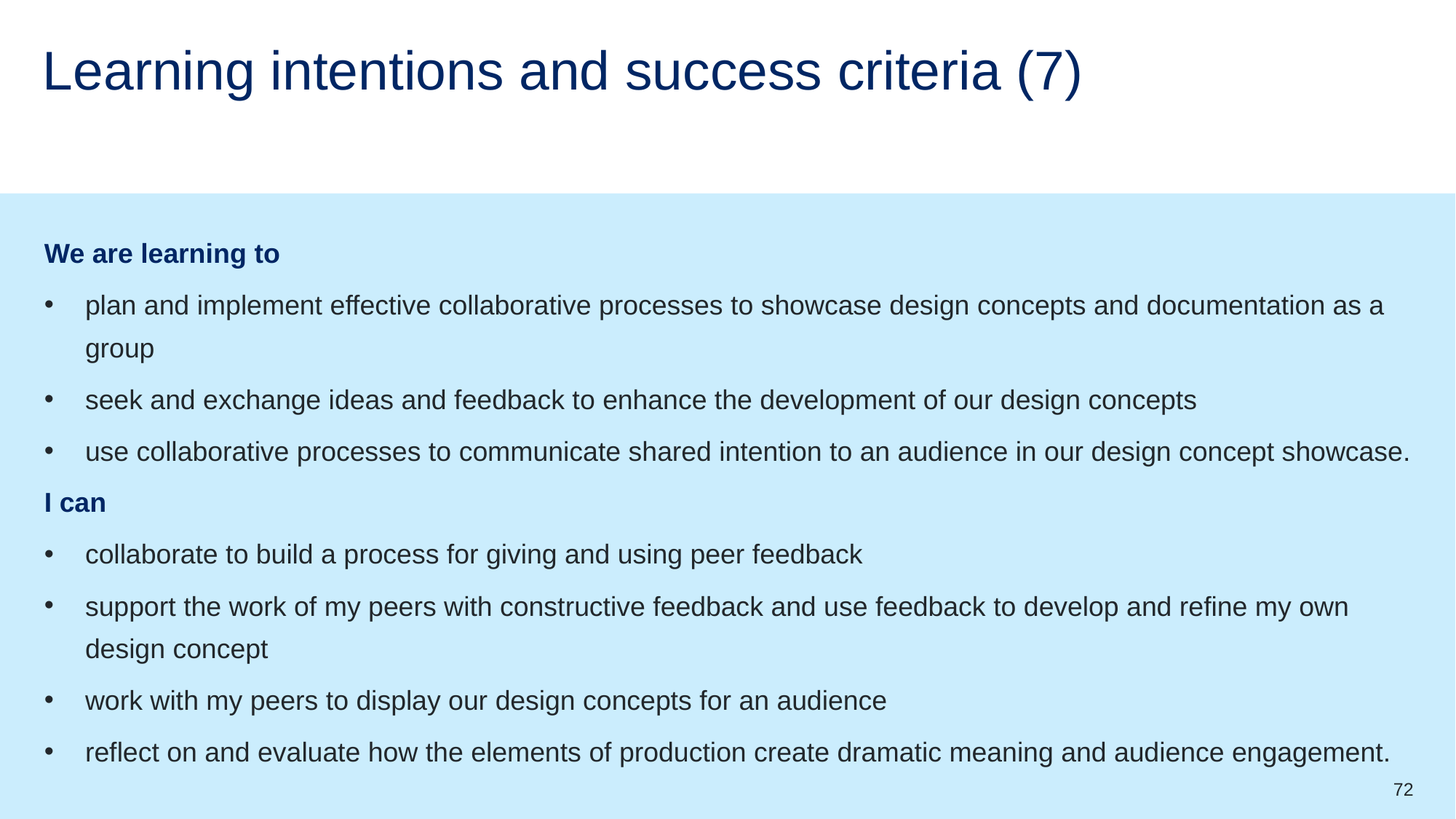

# Learning intentions and success criteria (7)
We are learning to
plan and implement effective collaborative processes to showcase design concepts and documentation as a group
seek and exchange ideas and feedback to enhance the development of our design concepts
use collaborative processes to communicate shared intention to an audience in our design concept showcase.
I can
collaborate to build a process for giving and using peer feedback
support the work of my peers with constructive feedback and use feedback to develop and refine my own design concept
work with my peers to display our design concepts for an audience
reflect on and evaluate how the elements of production create dramatic meaning and audience engagement.
72